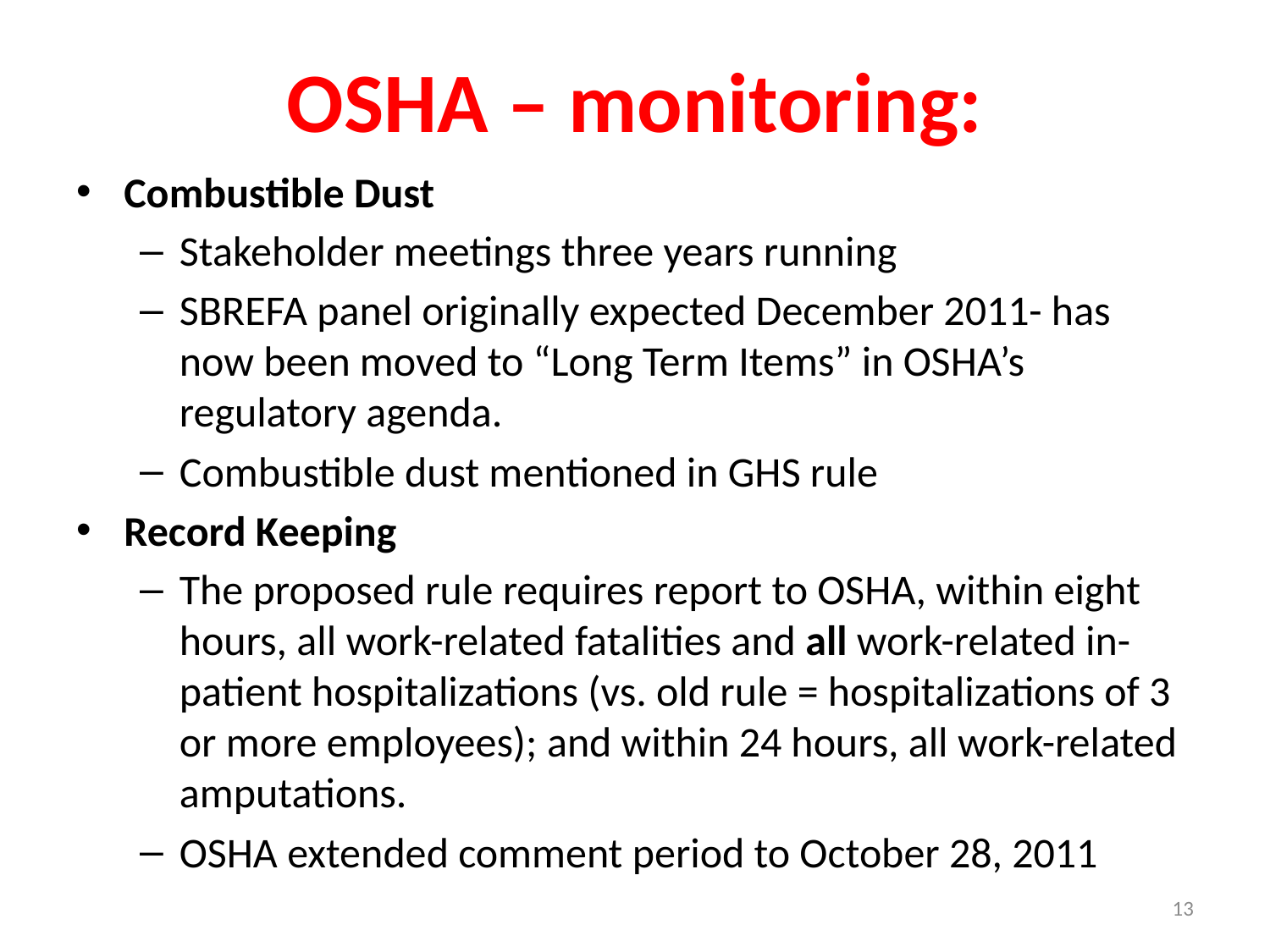

# OSHA – monitoring:
Combustible Dust
Stakeholder meetings three years running
SBREFA panel originally expected December 2011- has now been moved to “Long Term Items” in OSHA’s regulatory agenda.
Combustible dust mentioned in GHS rule
Record Keeping
The proposed rule requires report to OSHA, within eight hours, all work-related fatalities and all work-related in-patient hospitalizations (vs. old rule = hospitalizations of 3 or more employees); and within 24 hours, all work-related amputations.
OSHA extended comment period to October 28, 2011

13